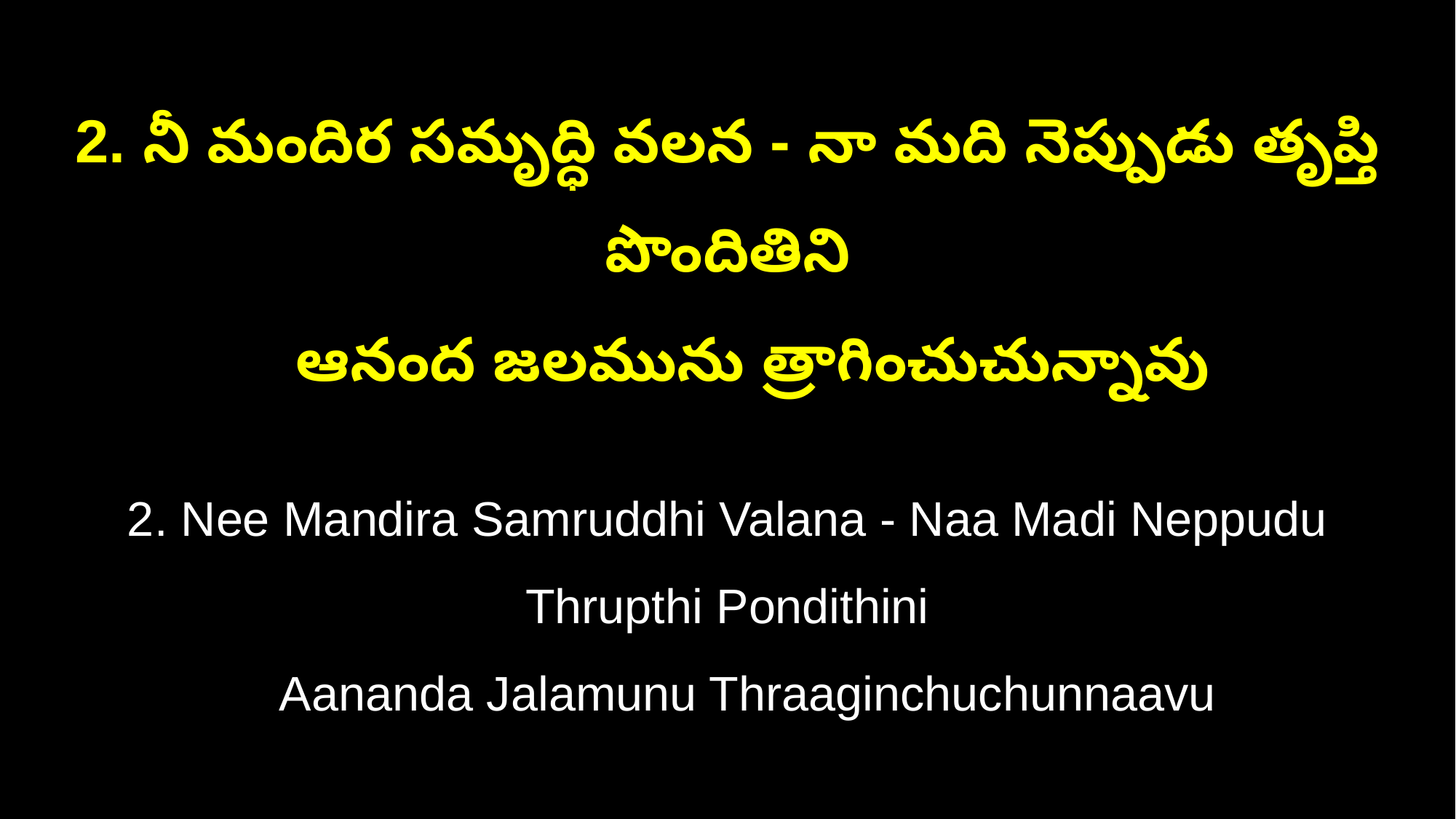

2. నీ మందిర సమృద్ధి వలన - నా మది నెప్పుడు తృప్తి పొందితిని
   ఆనంద జలమును త్రాగించుచున్నావు
2. Nee Mandira Samruddhi Valana - Naa Madi Neppudu Thrupthi Pondithini
   Aananda Jalamunu Thraaginchuchunnaavu